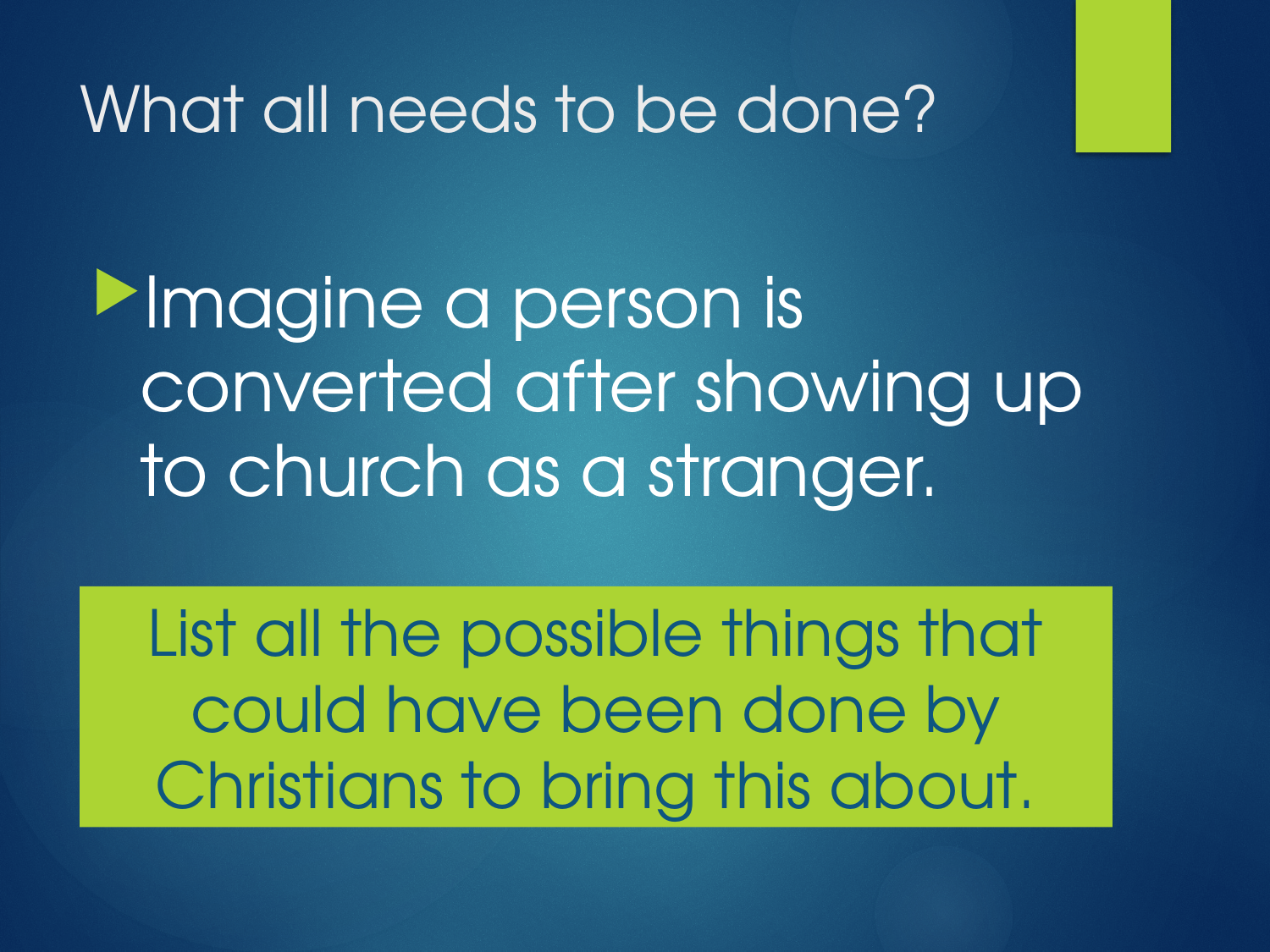

# What all needs to be done?
Imagine a person is converted after showing up to church as a stranger.
List all the possible things that could have been done by Christians to bring this about.